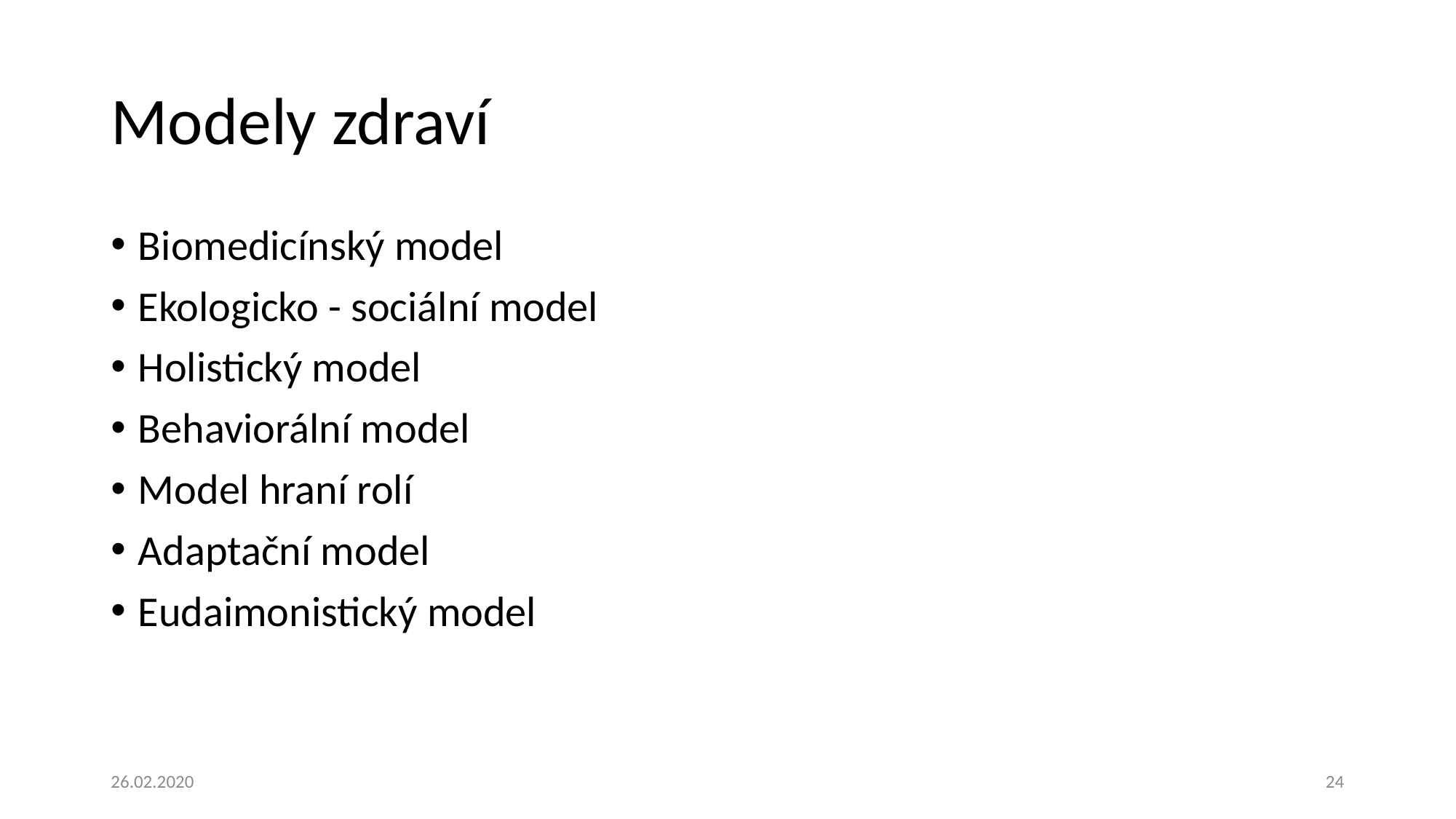

# Modely zdraví
Biomedicínský model
Ekologicko - sociální model
Holistický model
Behaviorální model
Model hraní rolí
Adaptační model
Eudaimonistický model

26.02.2020
24